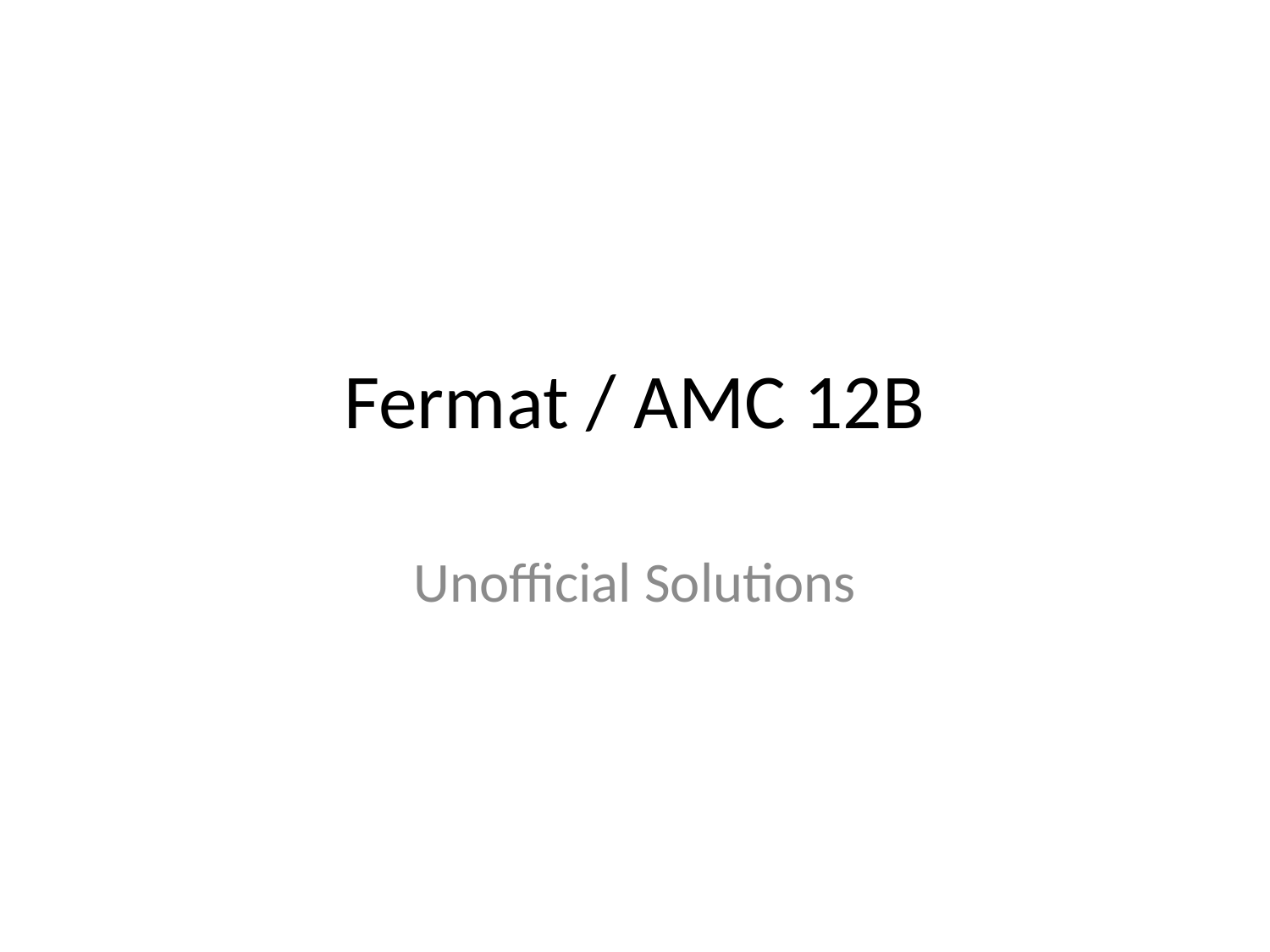

# Fermat / AMC 12B
Unofficial Solutions